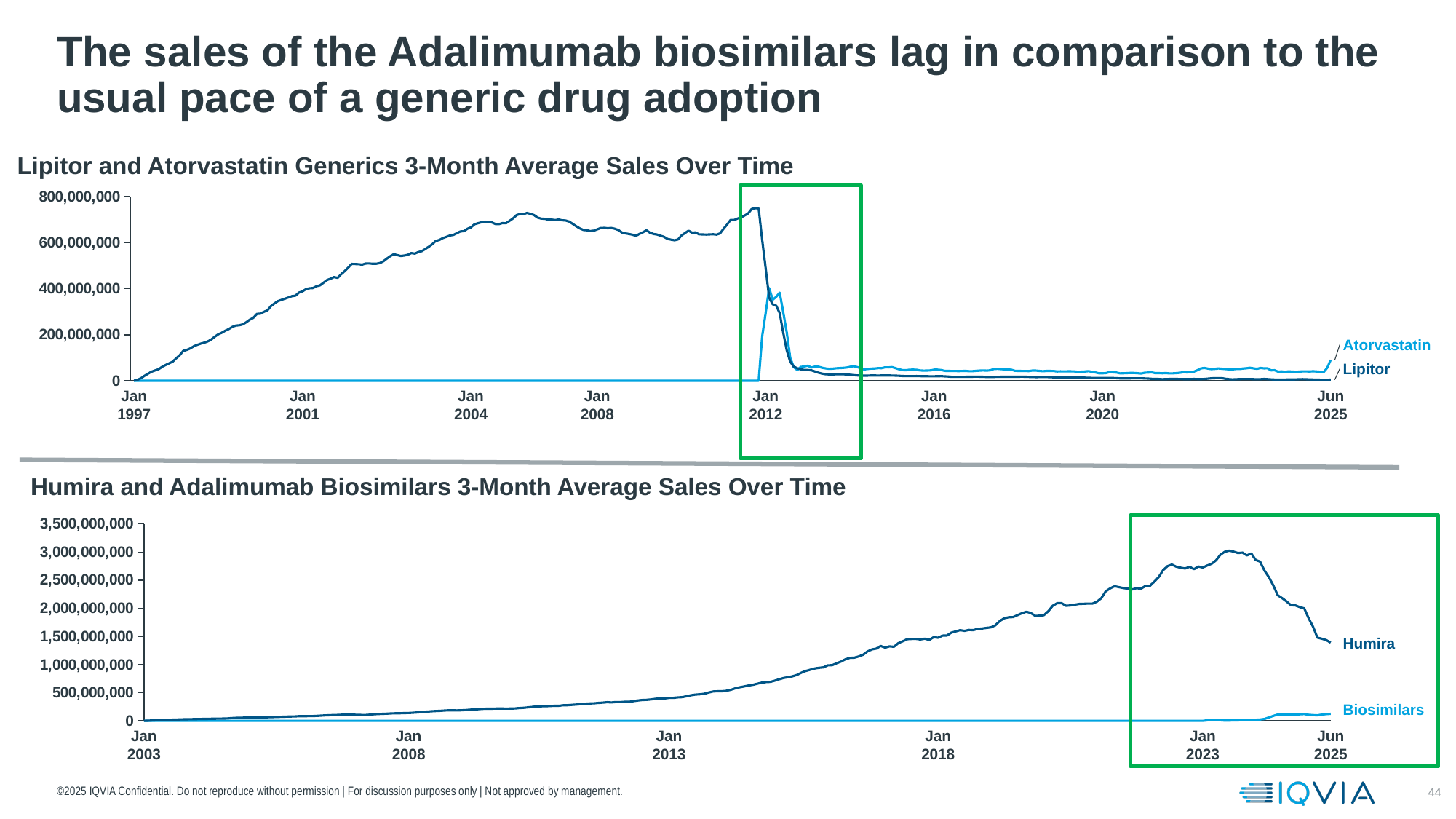

# The sales of the Adalimumab biosimilars lag in comparison to the usual pace of a generic drug adoption
Lipitor and Atorvastatin Generics 3-Month Average Sales Over Time

### Chart

| Category |  |  |
|---|---|---|
Atorvastatin
Lipitor
Jan 1997
Jan 2001
Jan 2004
Jan 2008
Jan 2012
Jan 2016
Jan 2020
Jun 2025
Humira and Adalimumab Biosimilars 3-Month Average Sales Over Time

### Chart

| Category |  |  |
|---|---|---|
Humira
Biosimilars
Jan 2003
Jan 2008
Jan 2013
Jan 2018
Jan 2023
Jun 2025
©2025 IQVIA Confidential. Do not reproduce without permission | For discussion purposes only | Not approved by management.